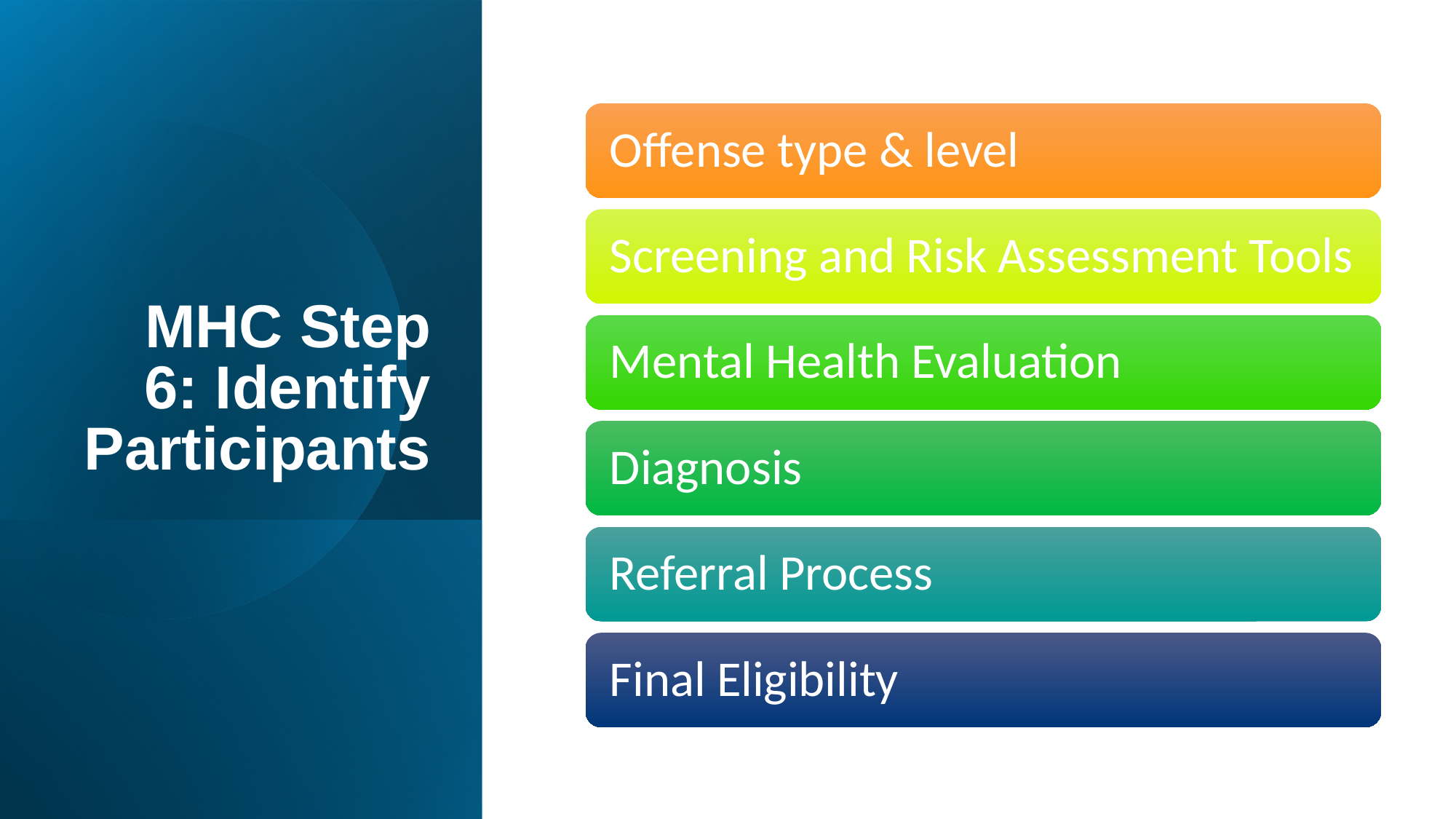

Offense type & level
Screening and Risk Assessment Tools
Mental Health Evaluation
Diagnosis
Referral Process
Final Eligibility

# MHC Step 6: Identify Participants